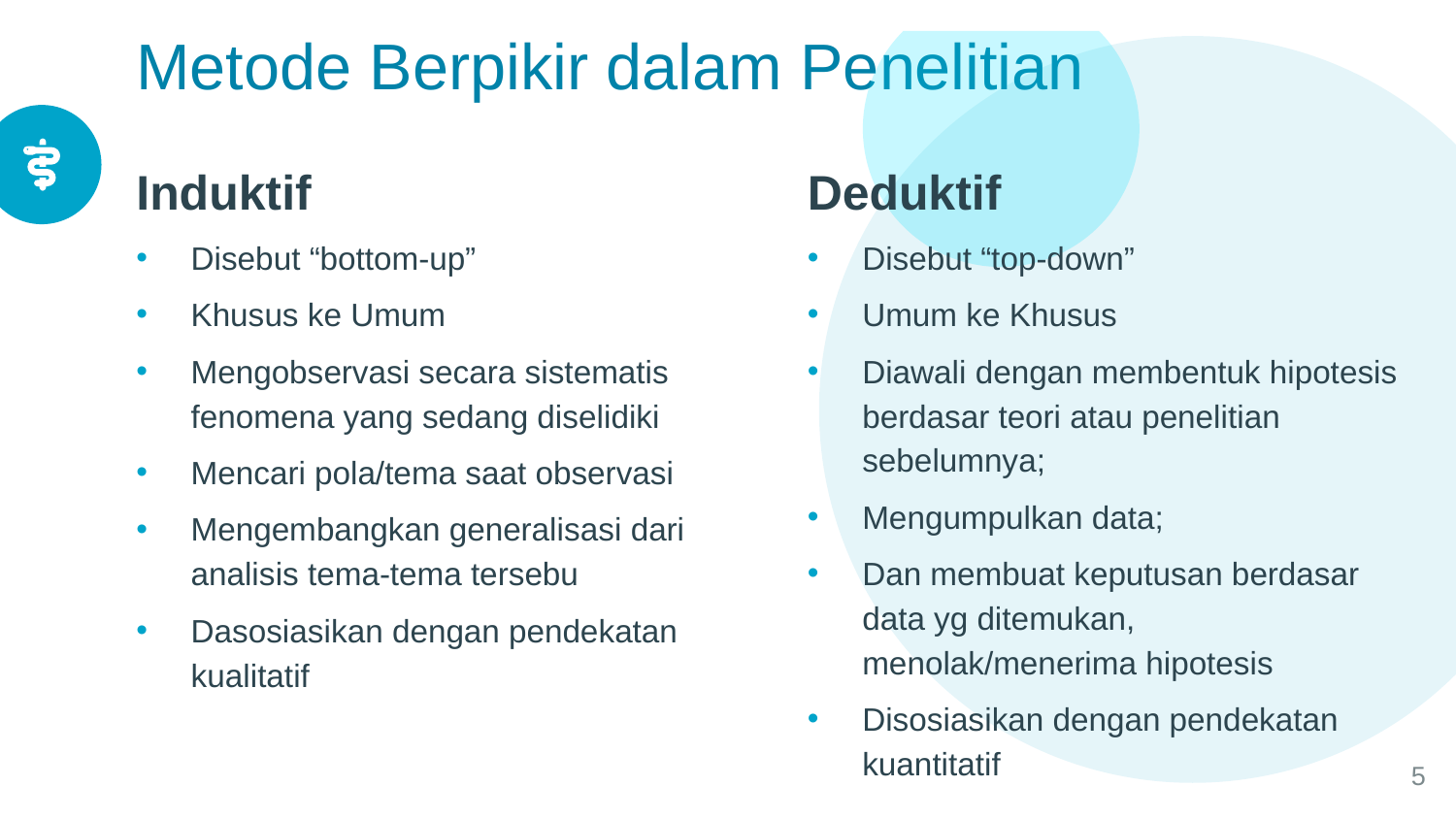

# Metode Berpikir dalam Penelitian
Induktif
Disebut “bottom-up”
Khusus ke Umum
Mengobservasi secara sistematis fenomena yang sedang diselidiki
Mencari pola/tema saat observasi
Mengembangkan generalisasi dari analisis tema-tema tersebu
Dasosiasikan dengan pendekatan kualitatif

Deduktif
Disebut “top-down”
Umum ke Khusus
Diawali dengan membentuk hipotesis berdasar teori atau penelitian sebelumnya;
Mengumpulkan data;
Dan membuat keputusan berdasar data yg ditemukan, menolak/menerima hipotesis
Disosiasikan dengan pendekatan kuantitatif

5